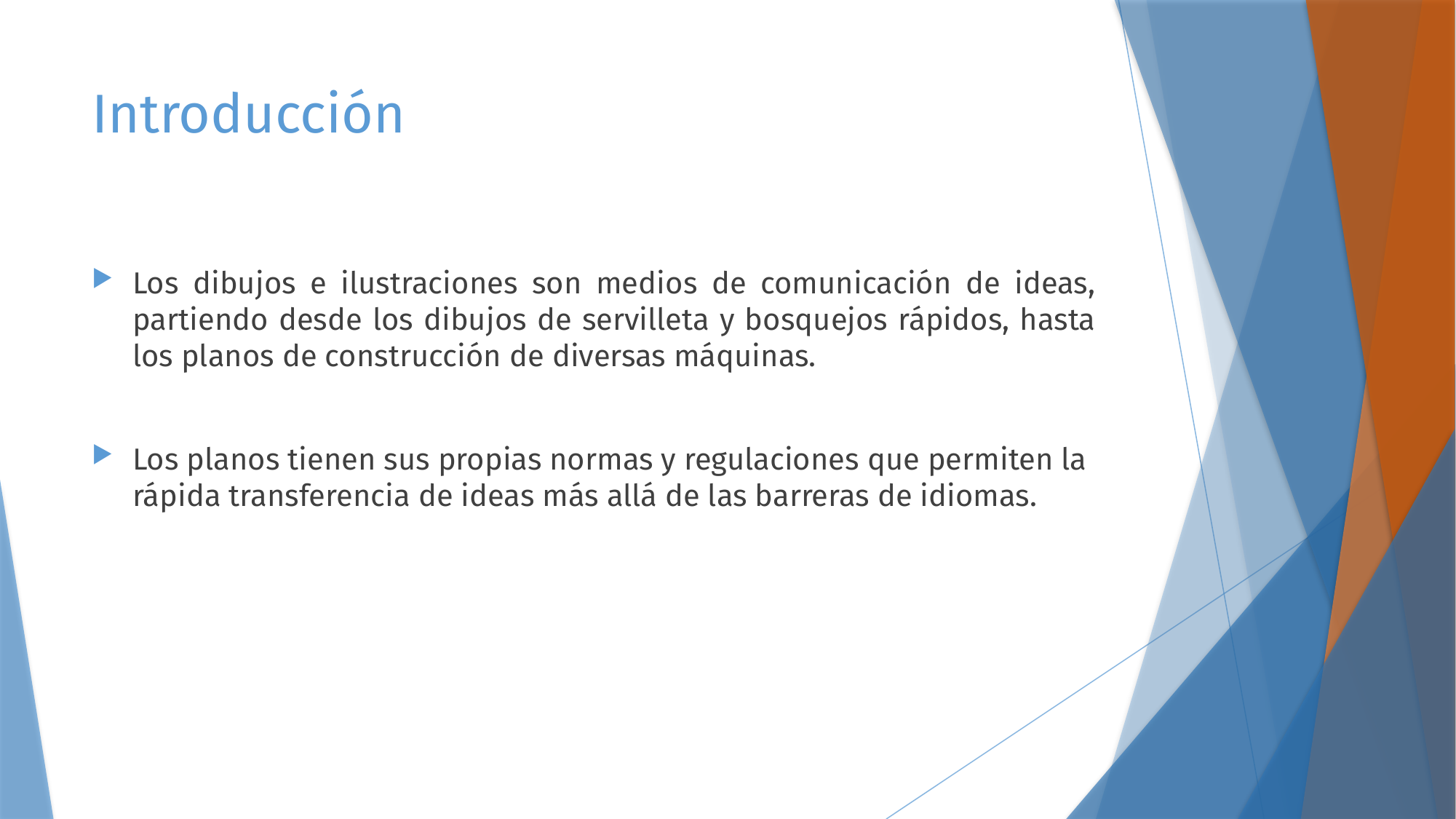

# Introducción
Los dibujos e ilustraciones son medios de comunicación de ideas, partiendo desde los dibujos de servilleta y bosquejos rápidos, hasta los planos de construcción de diversas máquinas.

Los planos tienen sus propias normas y regulaciones que permiten la rápida transferencia de ideas más allá de las barreras de idiomas.